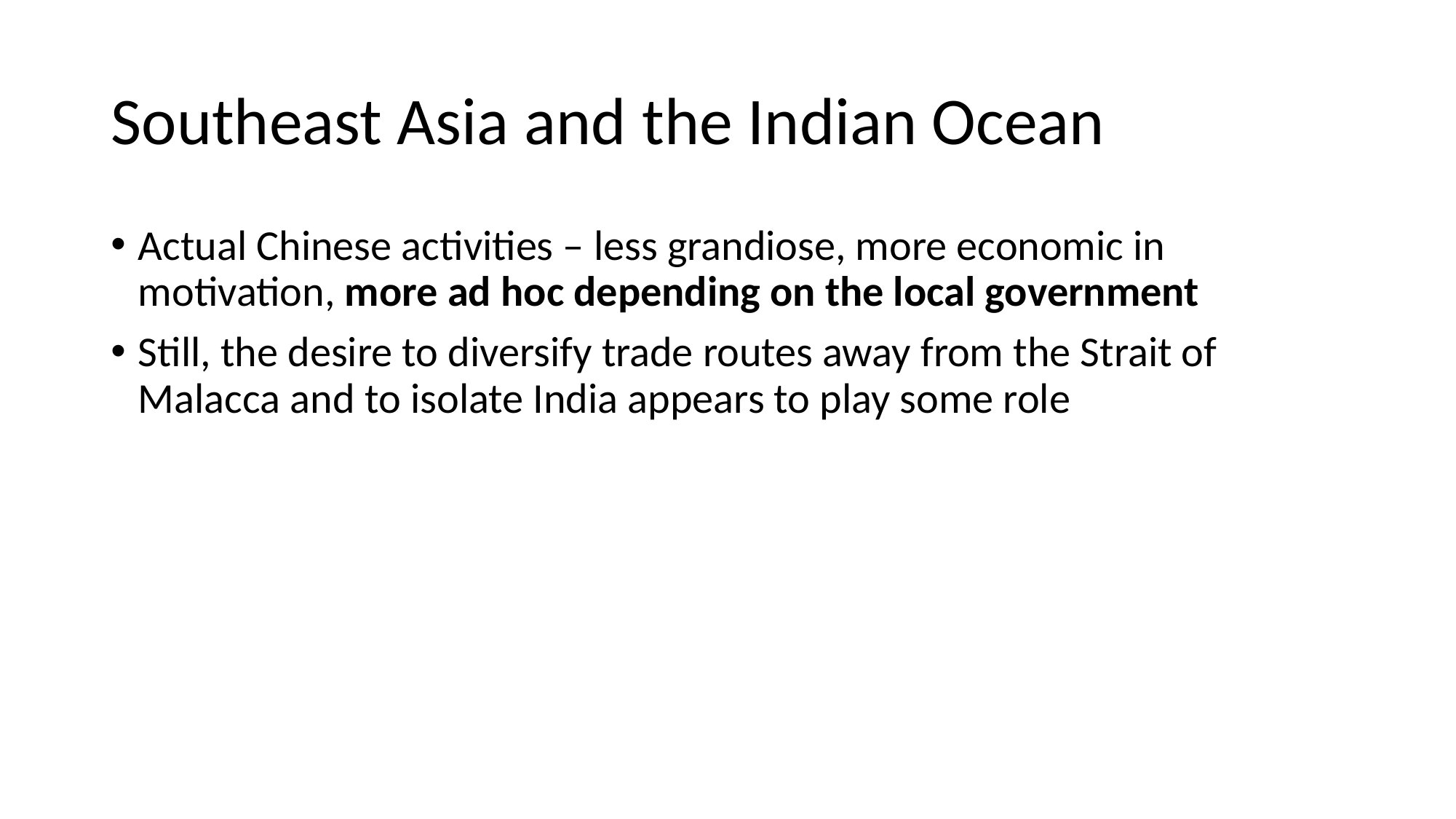

# Southeast Asia and the Indian Ocean
Actual Chinese activities – less grandiose, more economic in motivation, more ad hoc depending on the local government
Still, the desire to diversify trade routes away from the Strait of Malacca and to isolate India appears to play some role